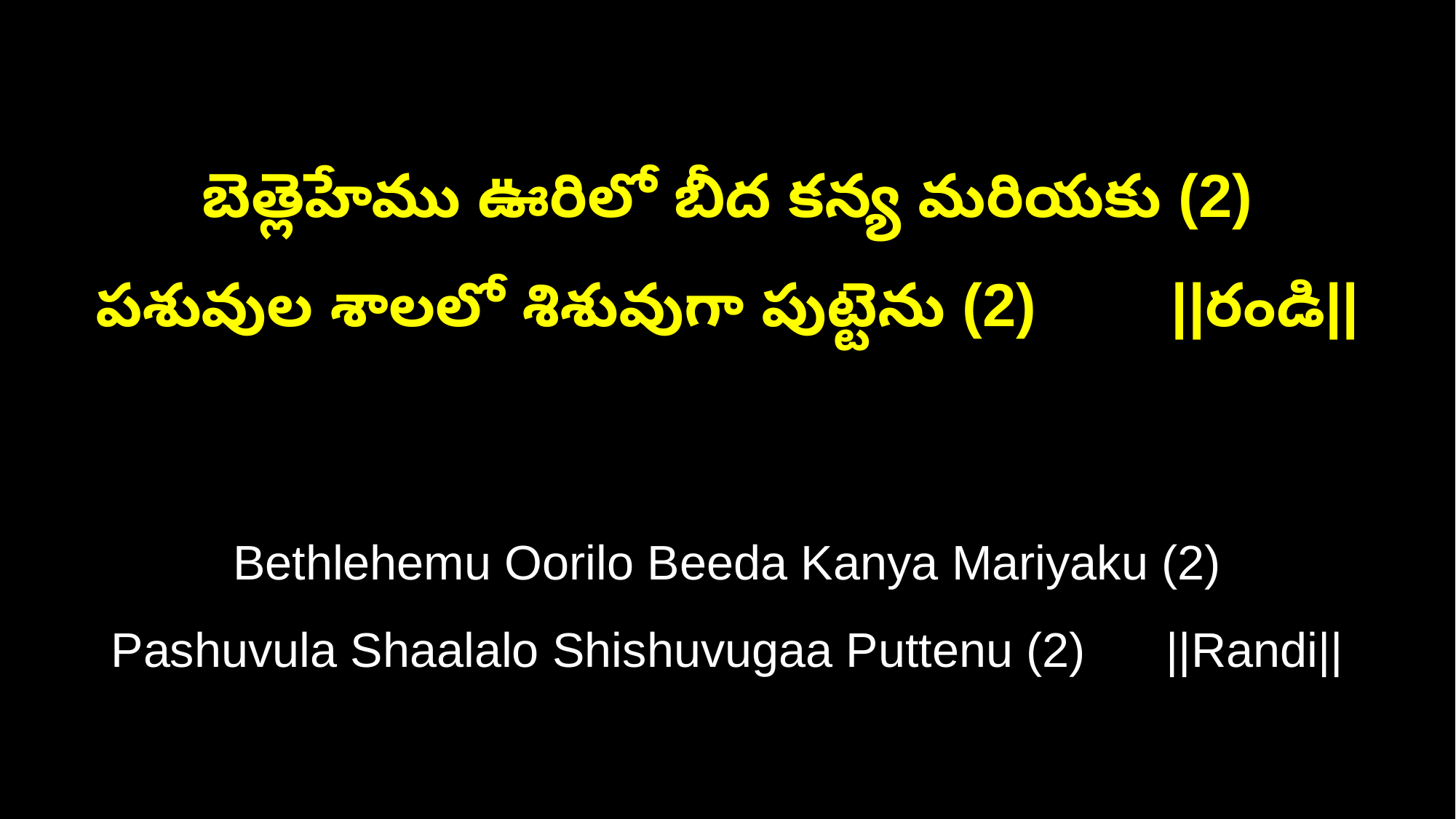

బెత్లెహేము ఊరిలో బీద కన్య మరియకు (2)
పశువుల శాలలో శిశువుగా పుట్టెను (2)        ||రండి||
Bethlehemu Oorilo Beeda Kanya Mariyaku (2)
Pashuvula Shaalalo Shishuvugaa Puttenu (2)      ||Randi||